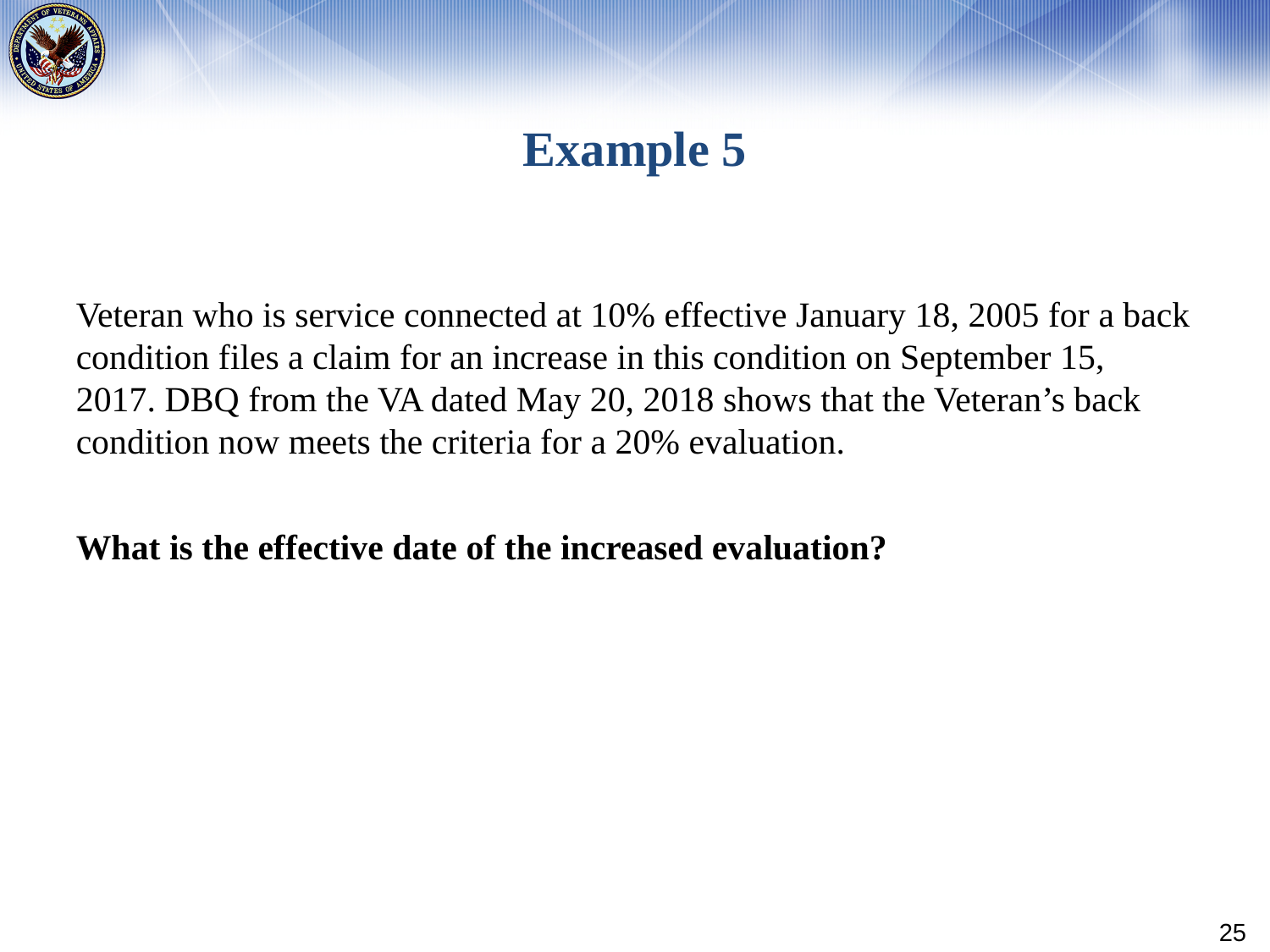

# Example 5
Veteran who is service connected at 10% effective January 18, 2005 for a back condition files a claim for an increase in this condition on September 15, 2017. DBQ from the VA dated May 20, 2018 shows that the Veteran’s back condition now meets the criteria for a 20% evaluation.

What is the effective date of the increased evaluation?
25